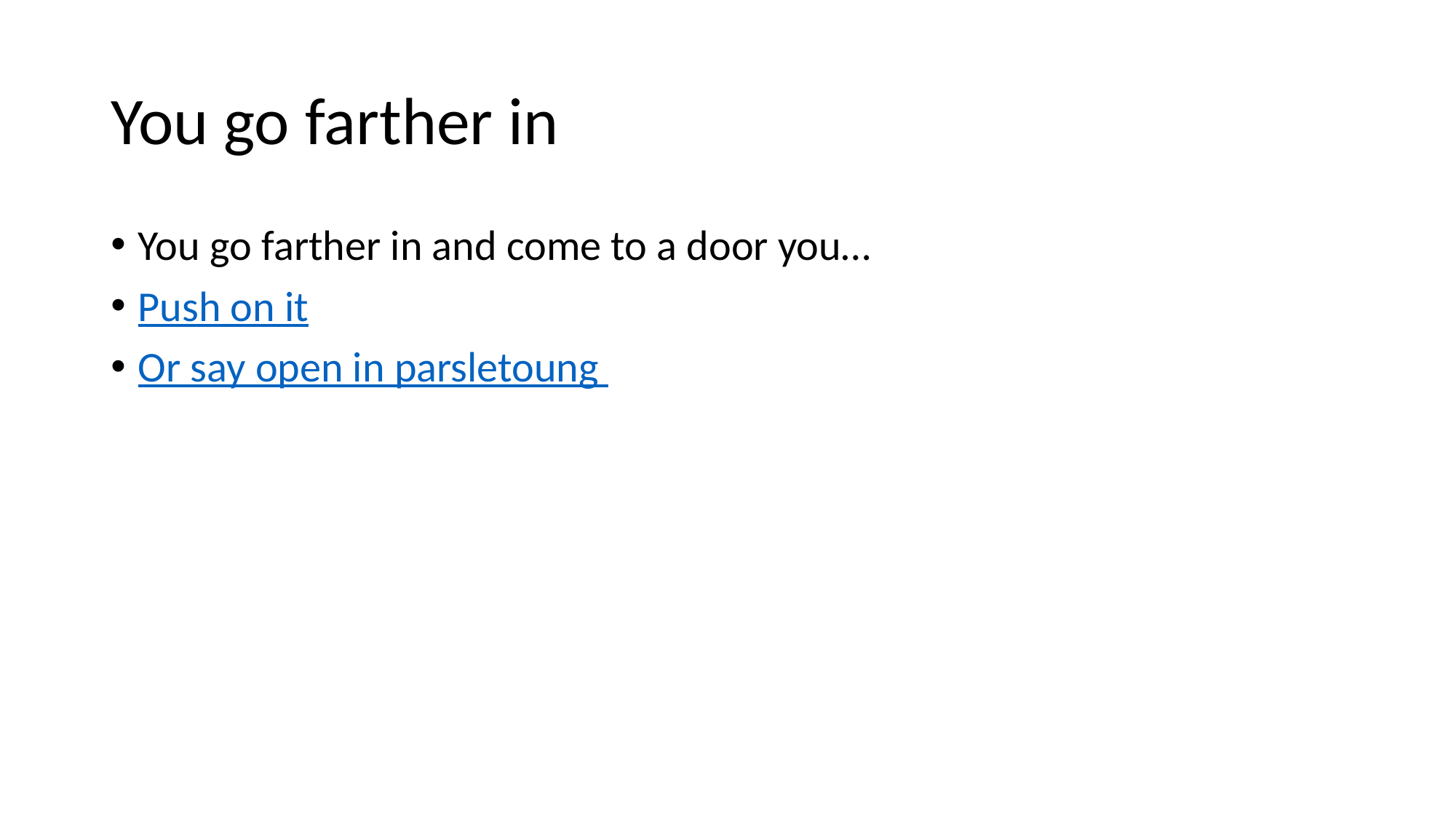

# You go farther in
You go farther in and come to a door you…
Push on it
Or say open in parsletoung